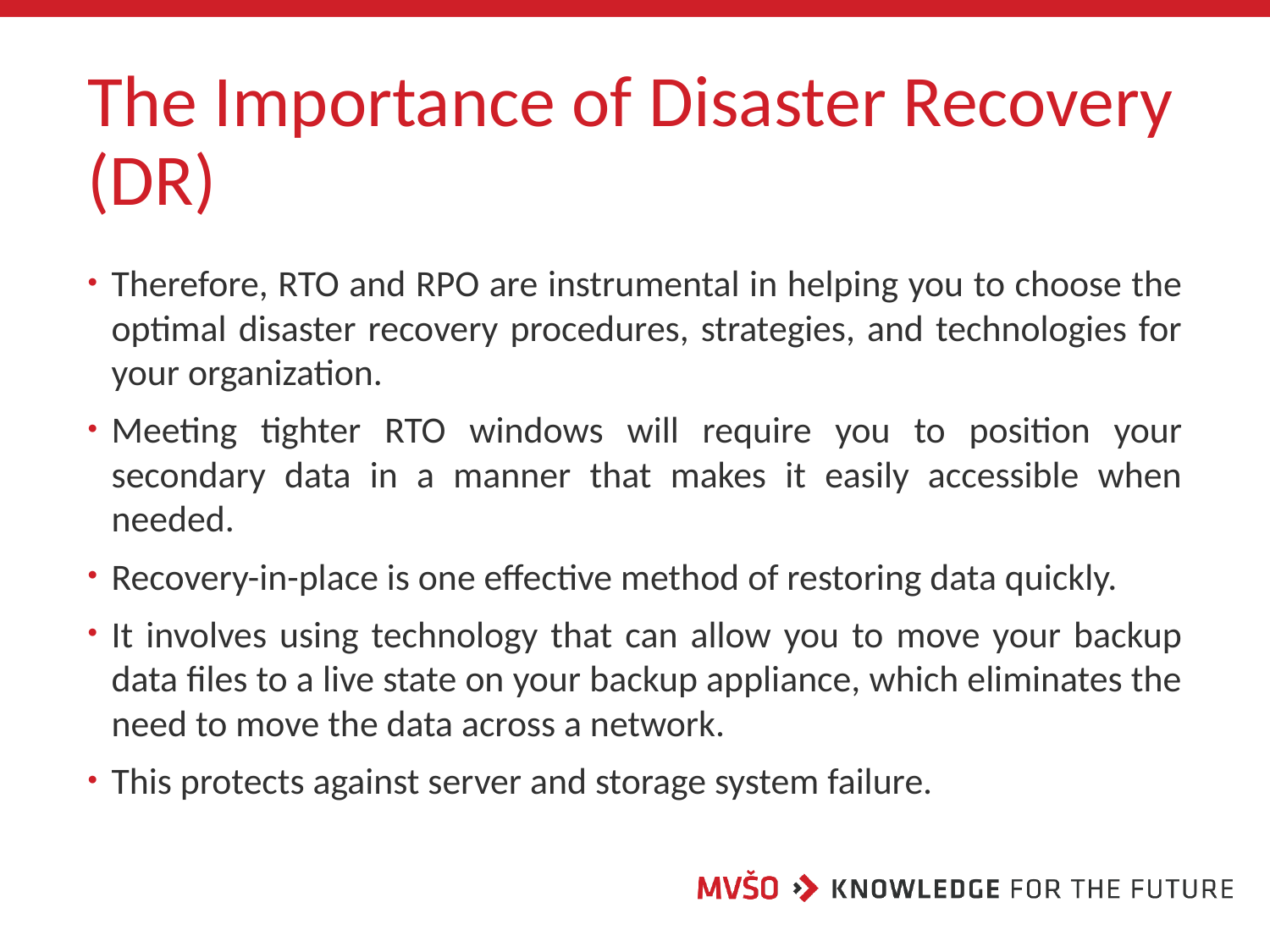

# The Importance of Disaster Recovery (DR)
Therefore, RTO and RPO are instrumental in helping you to choose the optimal disaster recovery procedures, strategies, and technologies for your organization.
Meeting tighter RTO windows will require you to position your secondary data in a manner that makes it easily accessible when needed.
Recovery-in-place is one effective method of restoring data quickly.
It involves using technology that can allow you to move your backup data files to a live state on your backup appliance, which eliminates the need to move the data across a network.
This protects against server and storage system failure.